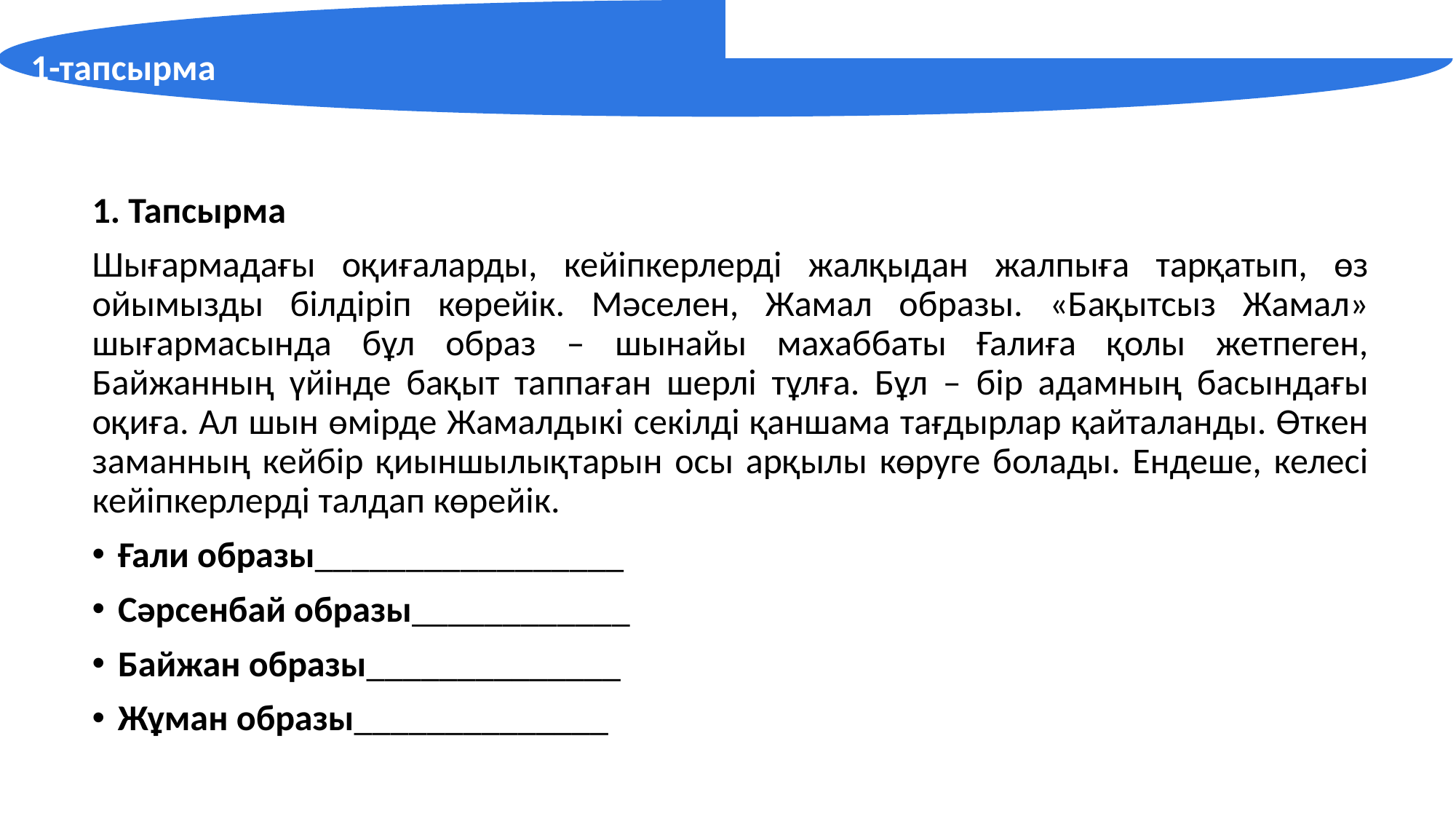

1-тапсырма
1. Тапсырма
Шығармадағы оқиғаларды, кейіпкерлерді жалқыдан жалпыға тарқатып, өз ойымызды білдіріп көрейік. Мәселен, Жамал образы. «Бақытсыз Жамал» шығармасында бұл образ – шынайы махаббаты Ғалиға қолы жетпеген, Байжанның үйінде бақыт таппаған шерлі тұлға. Бұл – бір адамның басындағы оқиға. Ал шын өмірде Жамалдыкі секілді қаншама тағдырлар қайталанды. Өткен заманның кейбір қиыншылықтарын осы арқылы көруге болады. Ендеше, келесі кейіпкерлерді талдап көрейік.
Ғали образы_________________
Сәрсенбай образы____________
Байжан образы______________
Жұман образы______________